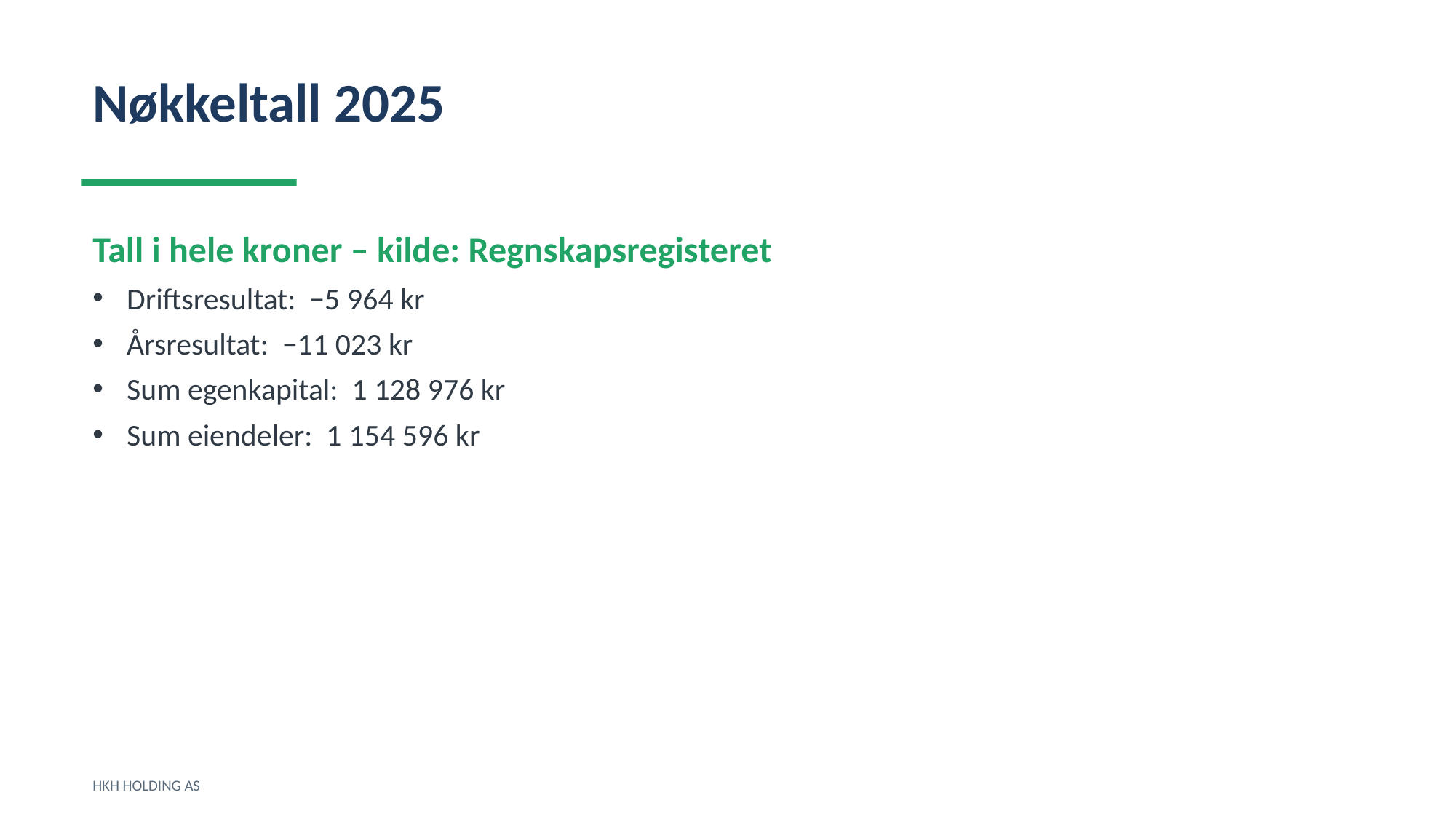

Nøkkeltall 2025

Tall i hele kroner – kilde: Regnskapsregisteret
Driftsresultat:  −5 964 kr
Årsresultat:  −11 023 kr
Sum egenkapital:  1 128 976 kr
Sum eiendeler:  1 154 596 kr
HKH HOLDING AS